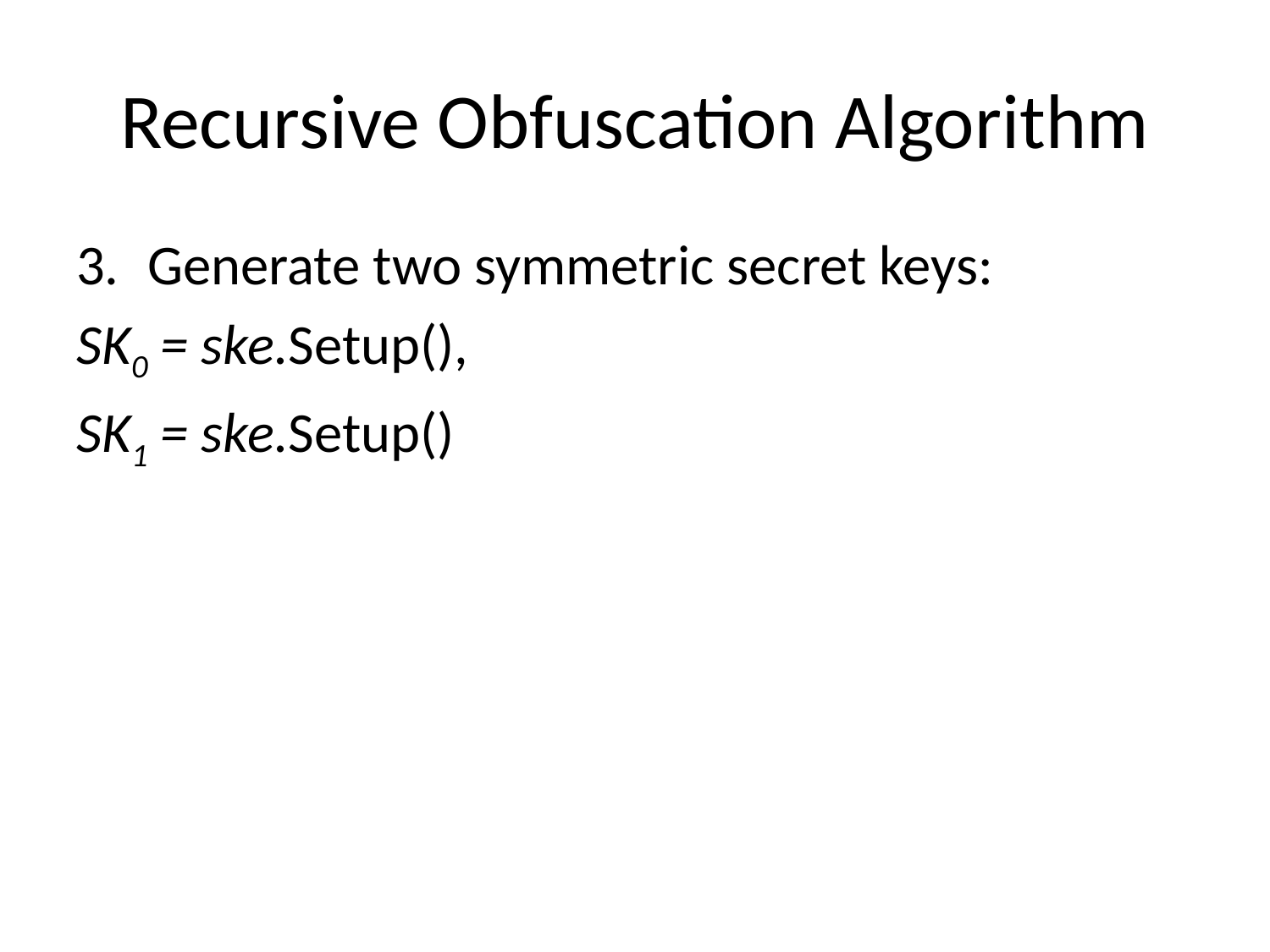

# Recursive Obfuscation Algorithm
Generate two symmetric secret keys:
SK0 = ske.Setup(),
SK1 = ske.Setup()